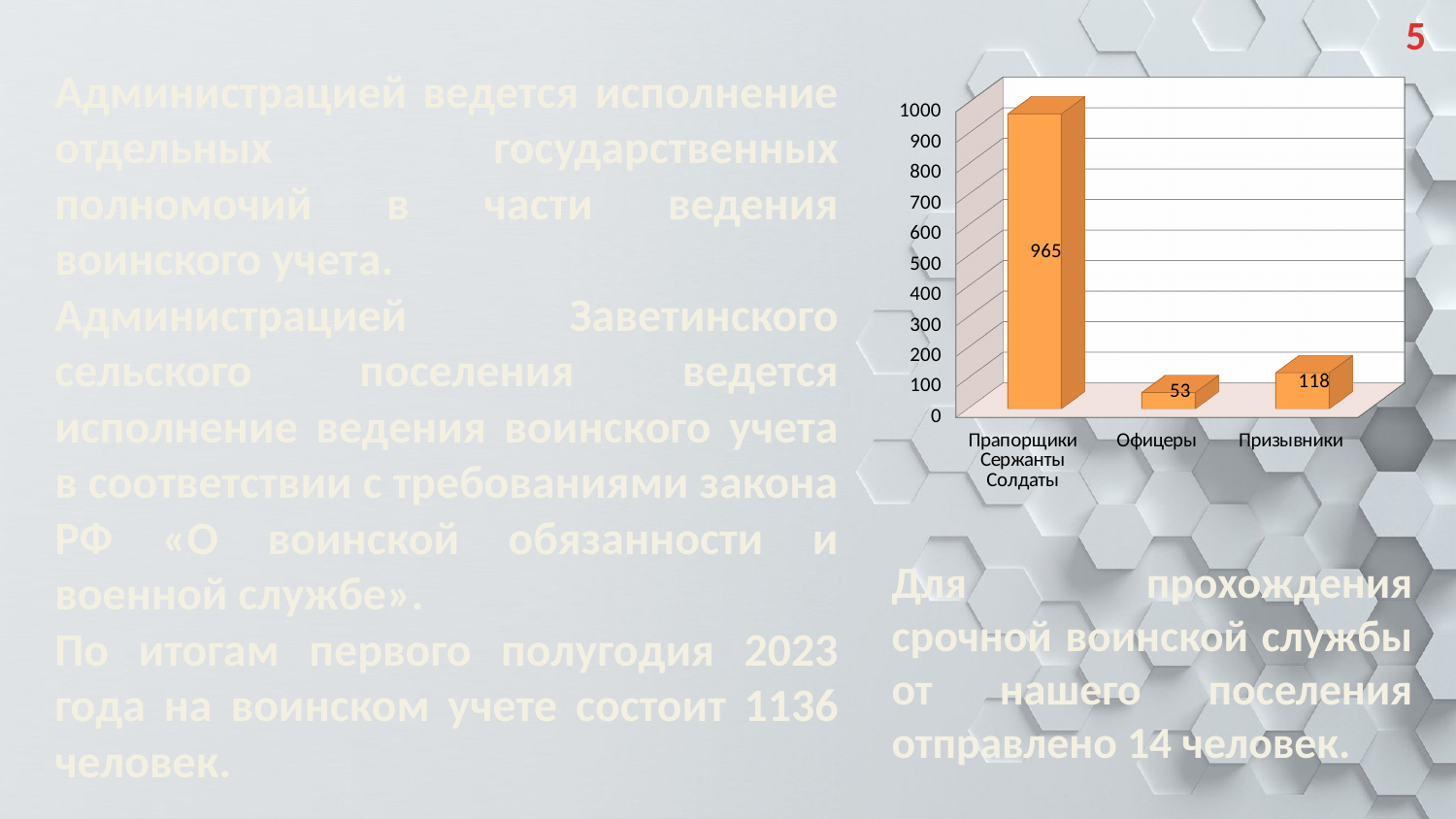

5
Администрацией ведется исполнение отдельных государственных полномочий в части ведения воинского учета.
Администрацией Заветинского сельского поселения ведется исполнение ведения воинского учета в соответствии с требованиями закона РФ «О воинской обязанности и военной службе».
По итогам первого полугодия 2023 года на воинском учете состоит 1136 человек.

[unsupported chart]

Для прохождения срочной воинской службы от нашего поселения отправлено 14 человек.